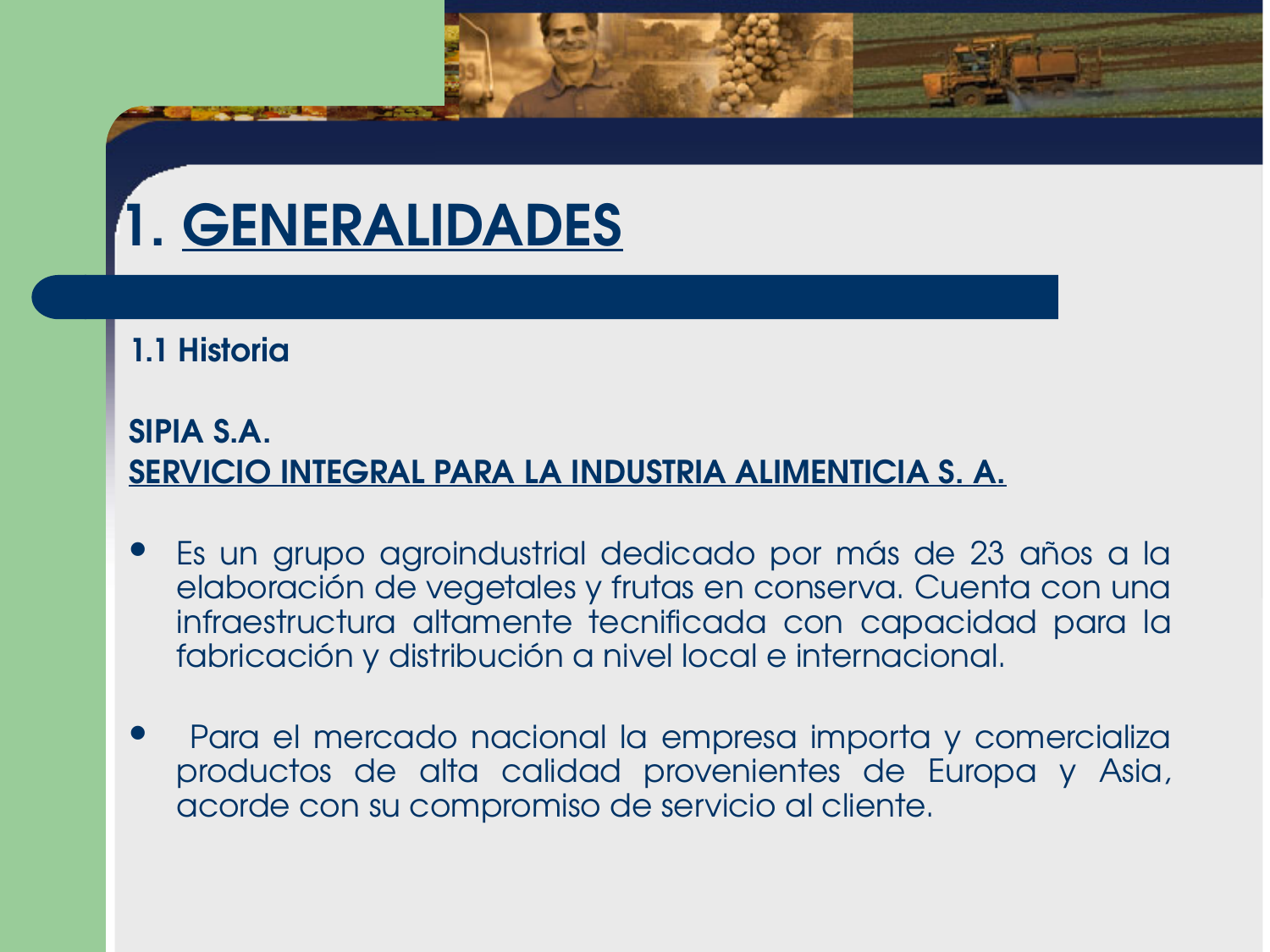

# 1. GENERALIDADES
1.1 Historia

SIPIA S.A.
SERVICIO INTEGRAL PARA LA INDUSTRIA ALIMENTICIA S. A.

Es un grupo agroindustrial dedicado por más de 23 años a la elaboración de vegetales y frutas en conserva. Cuenta con una infraestructura altamente tecnificada con capacidad para la fabricación y distribución a nivel local e internacional.

 Para el mercado nacional la empresa importa y comercializa productos de alta calidad provenientes de Europa y Asia, acorde con su compromiso de servicio al cliente.